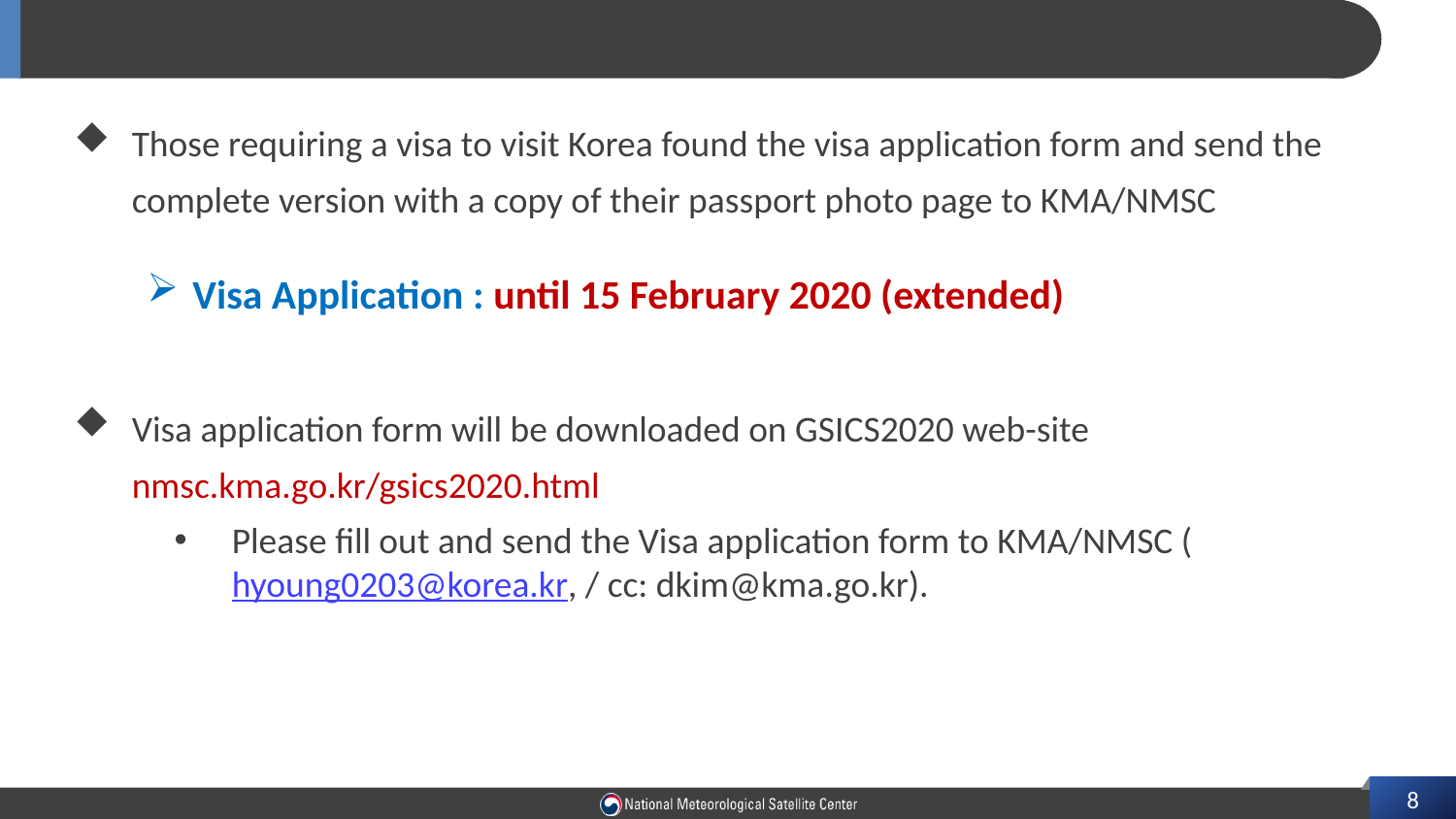

# VISA Application
Those requiring a visa to visit Korea found the visa application form and send the complete version with a copy of their passport photo page to KMA/NMSC
Visa Application : until 15 February 2020 (extended)

Visa application form will be downloaded on GSICS2020 web-site
nmsc.kma.go.kr/gsics2020.html
Please fill out and send the Visa application form to KMA/NMSC (hyoung0203@korea.kr, / cc: dkim@kma.go.kr).